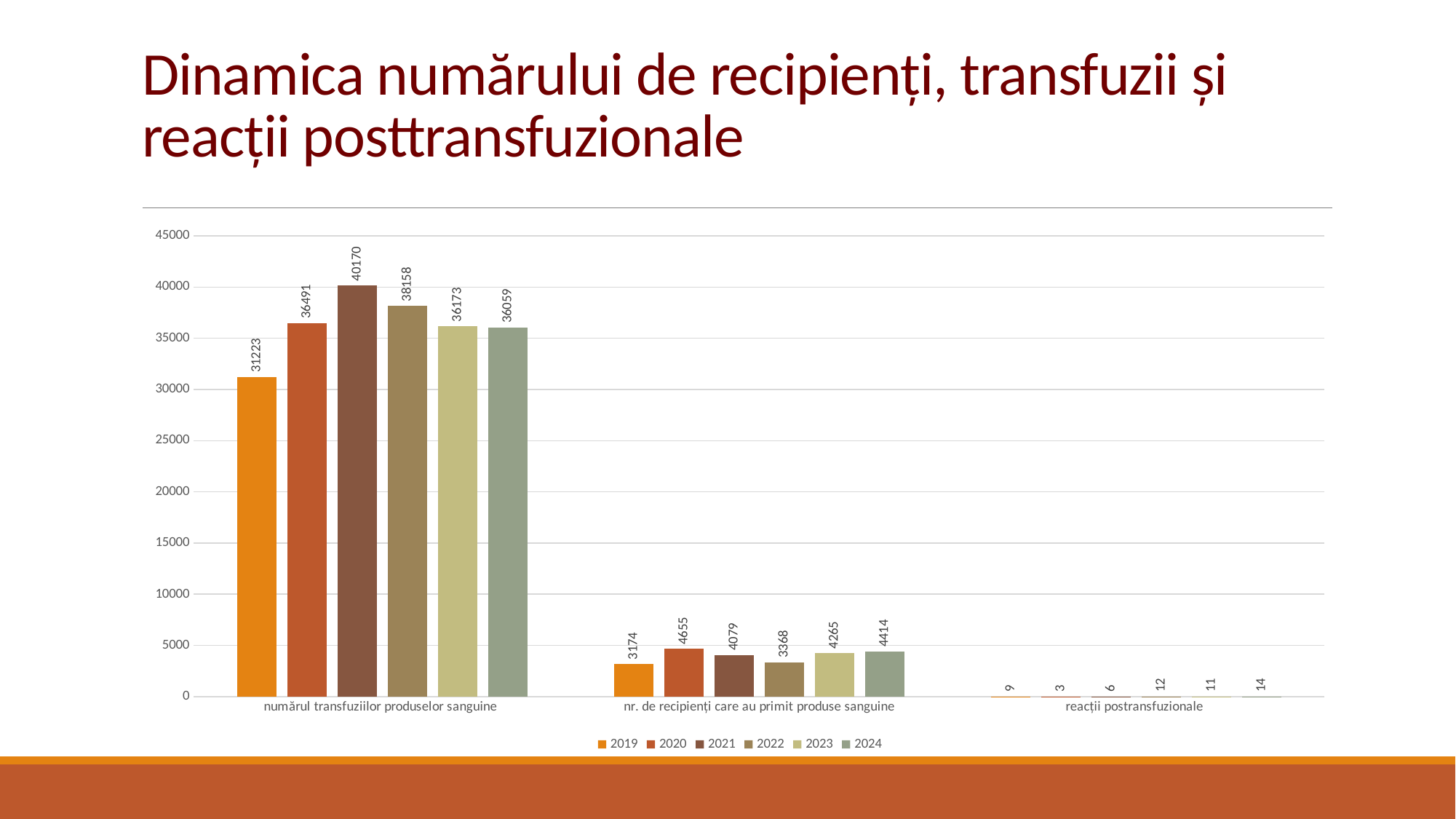

# Dinamica numărului de recipienți, transfuzii și reacții posttransfuzionale

### Chart

| Category | 2019 | 2020 | 2021 | 2022 | 2023 | 2024 |
|---|---|---|---|---|---|---|
| numărul transfuziilor produselor sanguine  | 31223.0 | 36491.0 | 40170.0 | 38158.0 | 36173.0 | 36059.0 |
| nr. de recipienți care au primit produse sanguine | 3174.0 | 4655.0 | 4079.0 | 3368.0 | 4265.0 | 4414.0 |
| reacții postransfuzionale  | 9.0 | 3.0 | 6.0 | 12.0 | 11.0 | 14.0 |